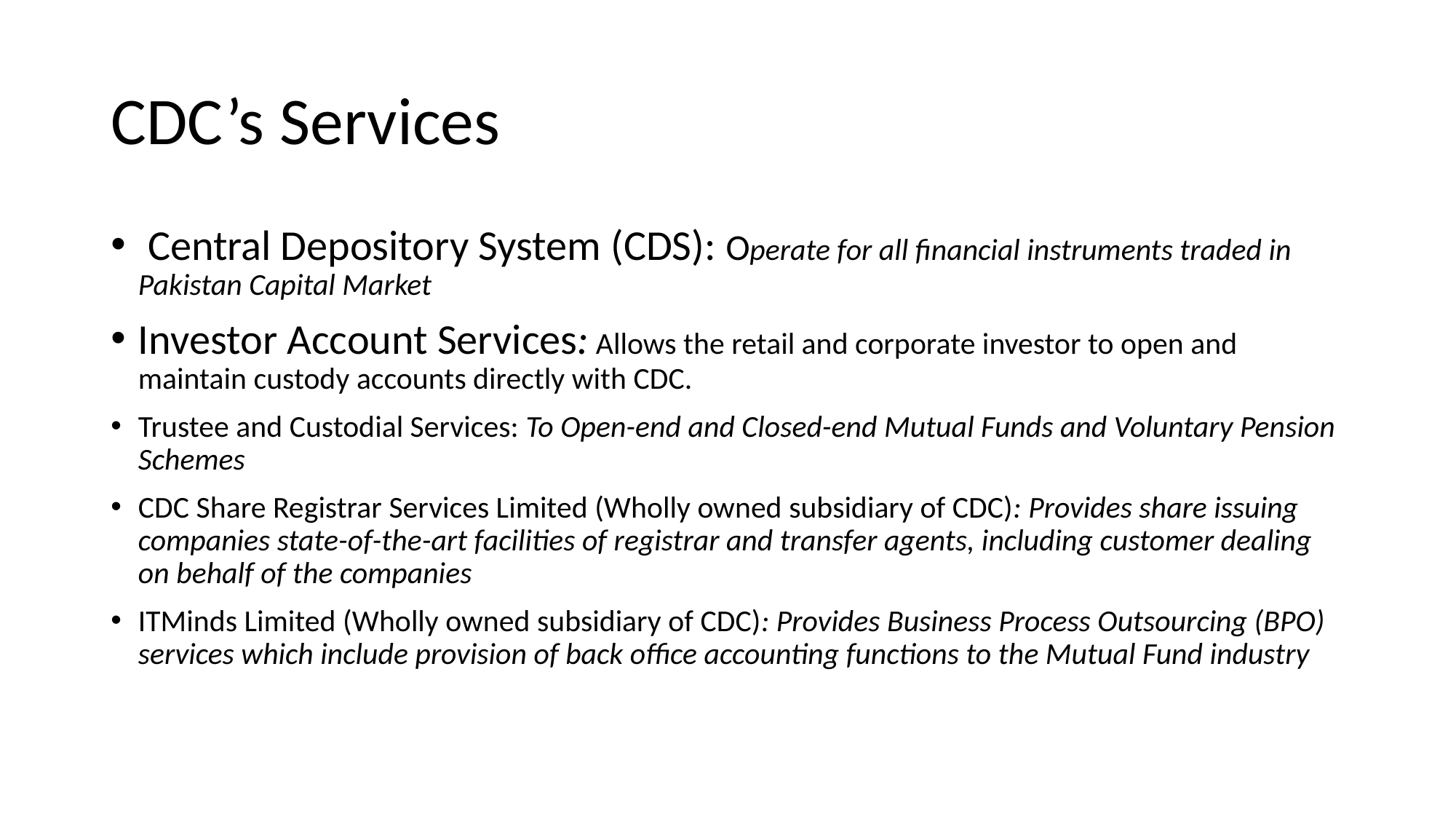

# CDC’s Services
 Central Depository System (CDS): Operate for all financial instruments traded in Pakistan Capital Market
Investor Account Services: Allows the retail and corporate investor to open and maintain custody accounts directly with CDC.
Trustee and Custodial Services: To Open-end and Closed-end Mutual Funds and Voluntary Pension Schemes
CDC Share Registrar Services Limited (Wholly owned subsidiary of CDC): Provides share issuing companies state-of-the-art facilities of registrar and transfer agents, including customer dealing on behalf of the companies
ITMinds Limited (Wholly owned subsidiary of CDC): Provides Business Process Outsourcing (BPO) services which include provision of back office accounting functions to the Mutual Fund industry